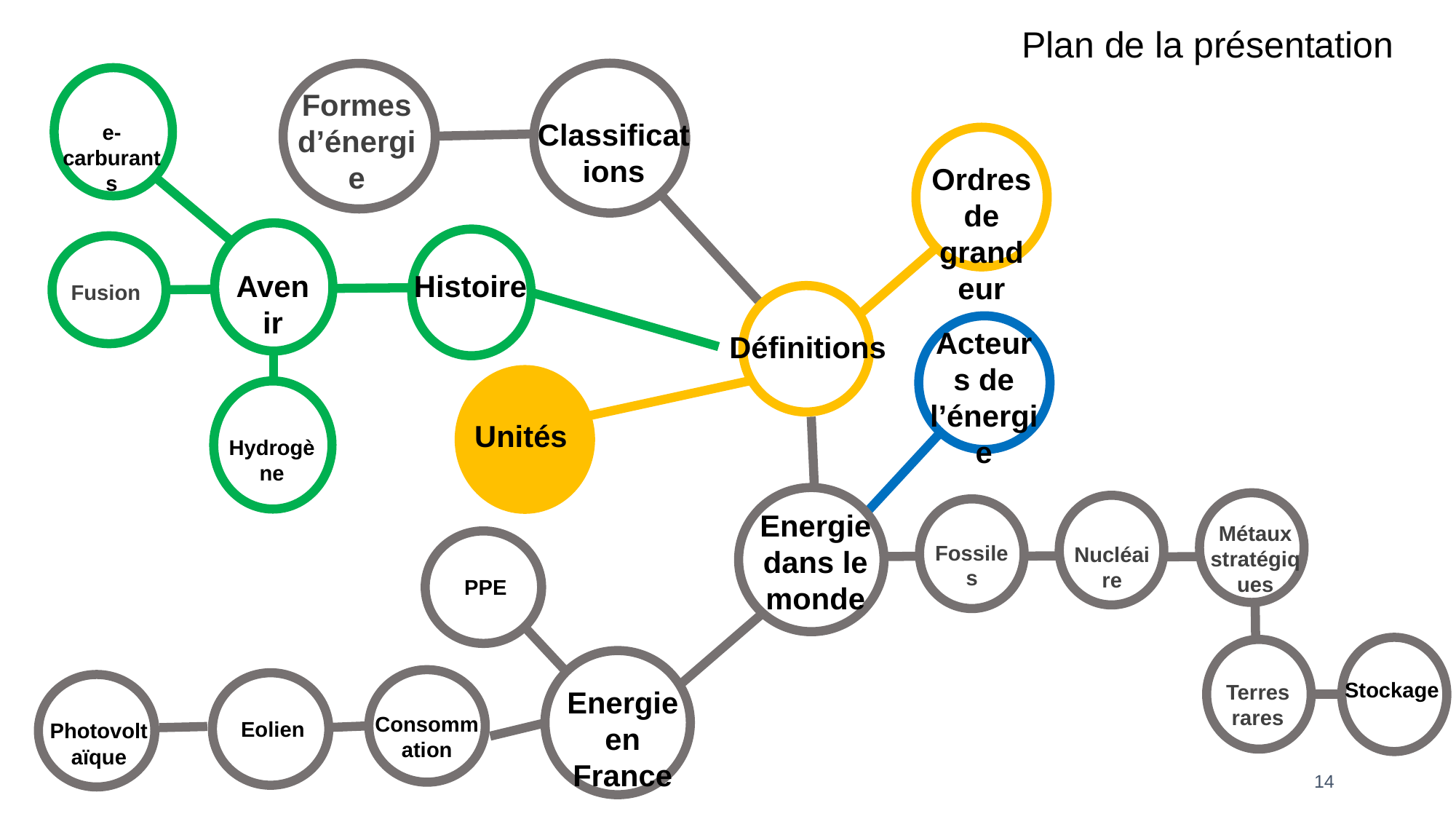

Plan de la présentation

Classifications

Formes d’énergie

e-carburants

Ordres de grandeur

Avenir

Histoire

Fusion

Définitions

Acteurs de l’énergie

Unités

Hydrogène

Energie dans le monde

Métaux stratégiques

PPE
Fossiles
Nucléaire

Stockage

Energie en France

Consommation

Eolien
Terres rares

Photovoltaïque
14